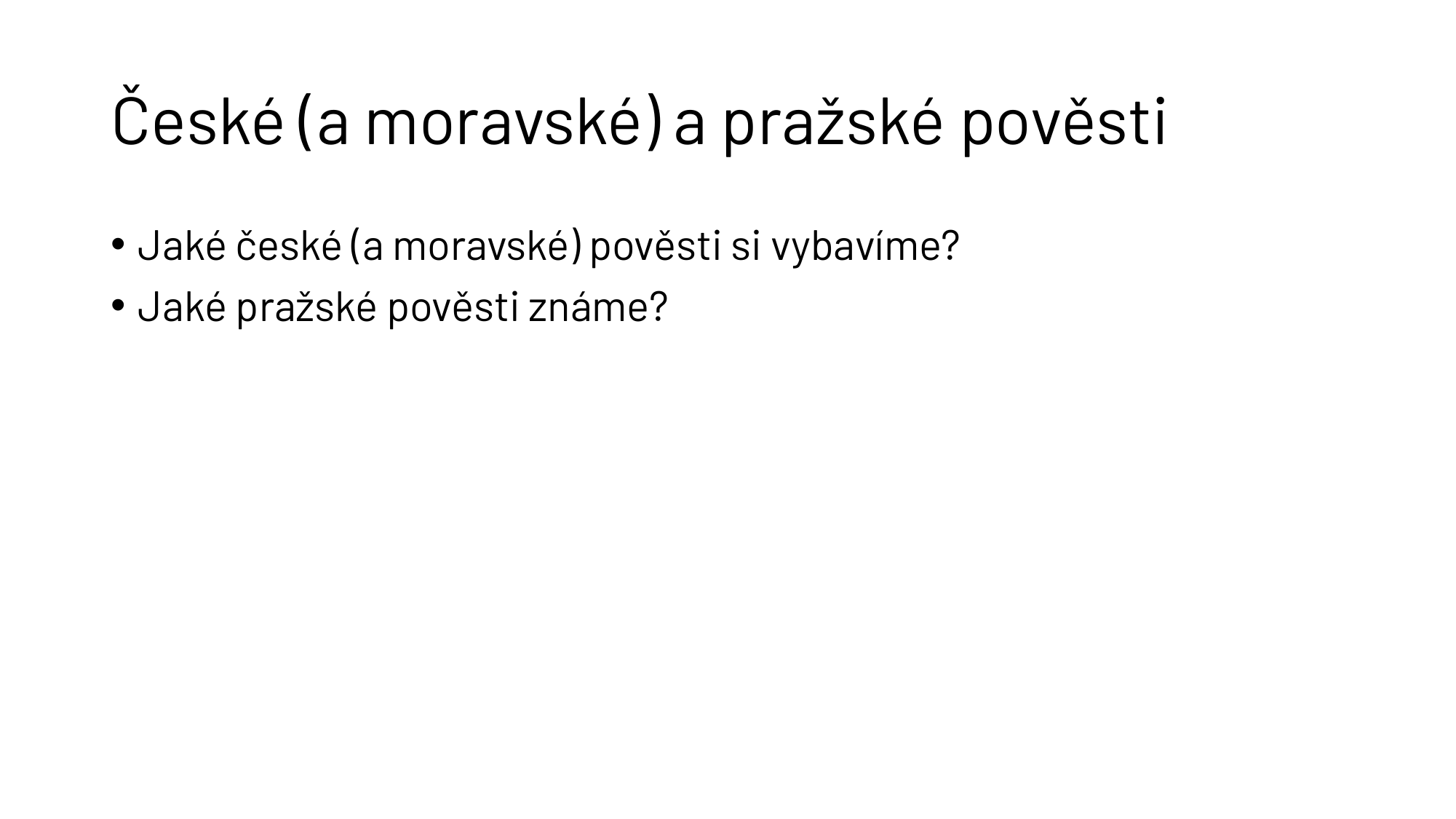

# České (a moravské) a pražské pověsti
Jaké české (a moravské) pověsti si vybavíme?
Jaké pražské pověsti známe?